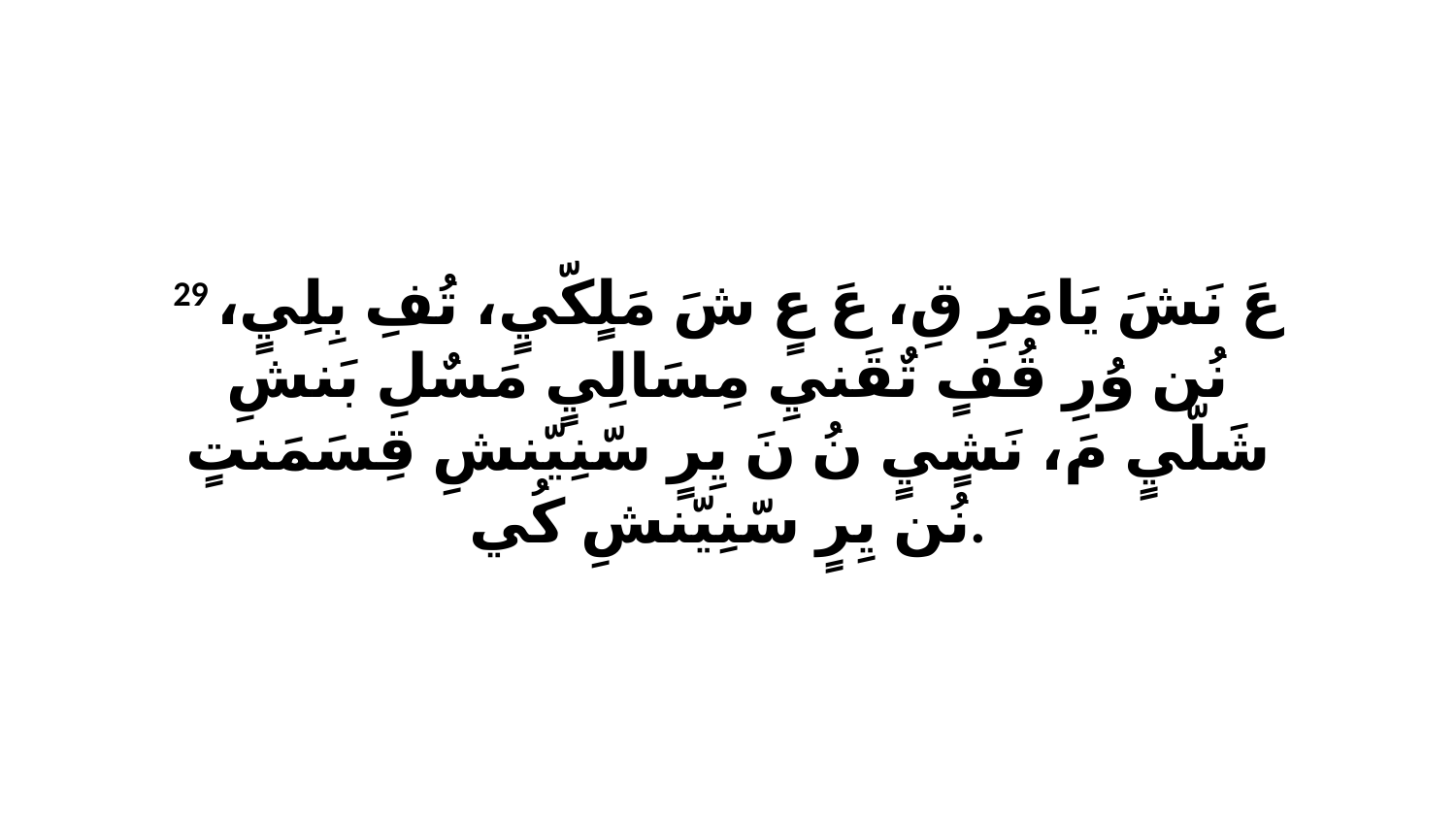

29 عَ نَشَ يَامَرِ قِ، عَ عٍ شَ مَلٍكّيٍ، تُفِ بِلِيٍ، نُن وُرِ قُفٍ تٌقَنيِ مِسَالِيٍ مَسٌلِ بَنشِ شَلّيٍ مَ، نَشٍيٍ نُ نَ يِرٍ سّنِيّنشِ قِسَمَنتٍ نُن يِرٍ سّنِيّنشِ كُي.